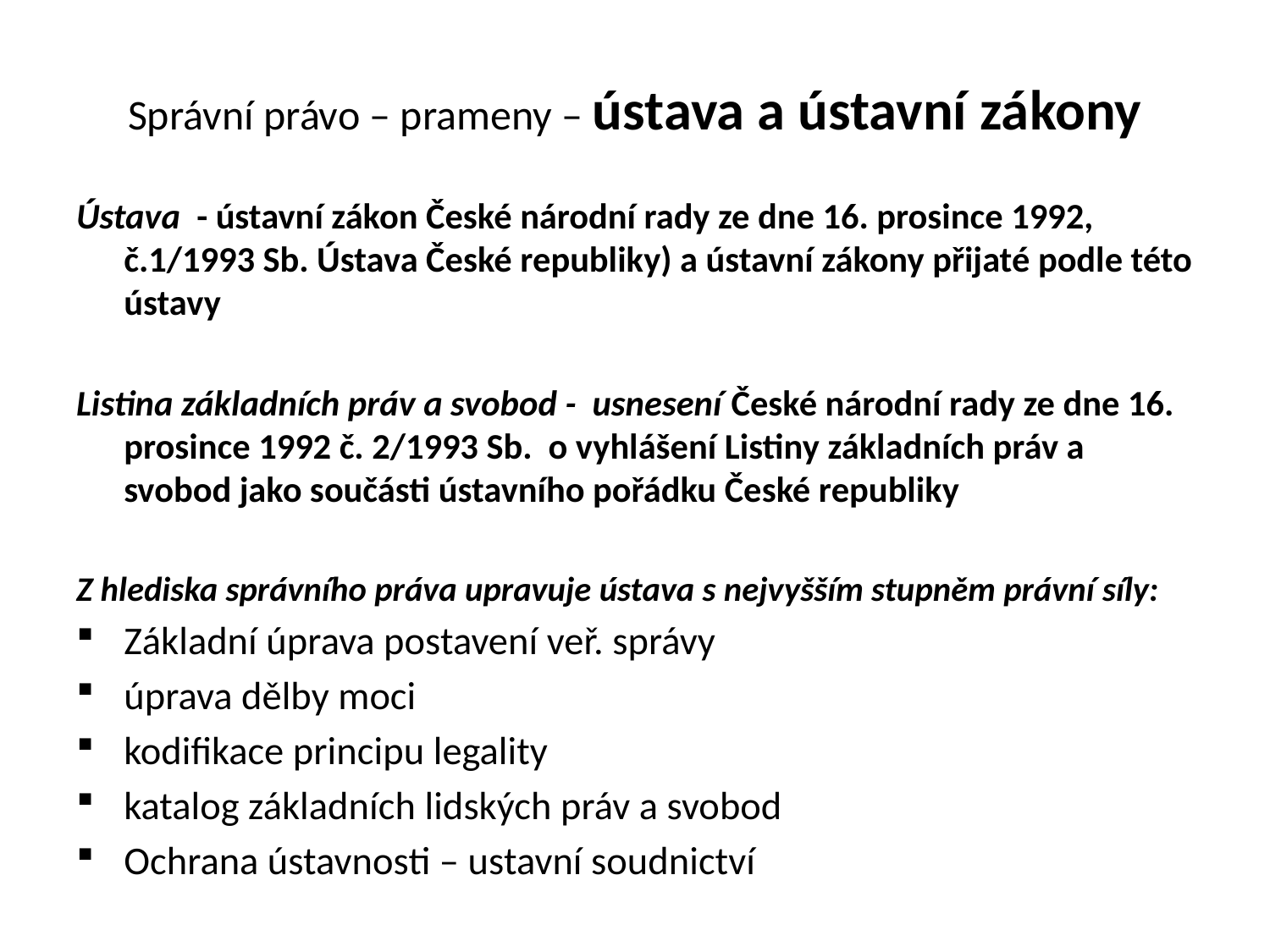

# Správní právo – prameny – ústava a ústavní zákony
Ústava  - ústavní zákon České národní rady ze dne 16. prosince 1992, č.1/1993 Sb. Ústava České republiky) a ústavní zákony přijaté podle této ústavy

Listina základních práv a svobod -  usnesení České národní rady ze dne 16. prosince 1992 č. 2/1993 Sb.  o vyhlášení Listiny základních práv a svobod jako součásti ústavního pořádku České republiky

Z hlediska správního práva upravuje ústava s nejvyšším stupněm právní síly:
Základní úprava postavení veř. správy
úprava dělby moci
kodifikace principu legality
katalog základních lidských práv a svobod
Ochrana ústavnosti – ustavní soudnictví